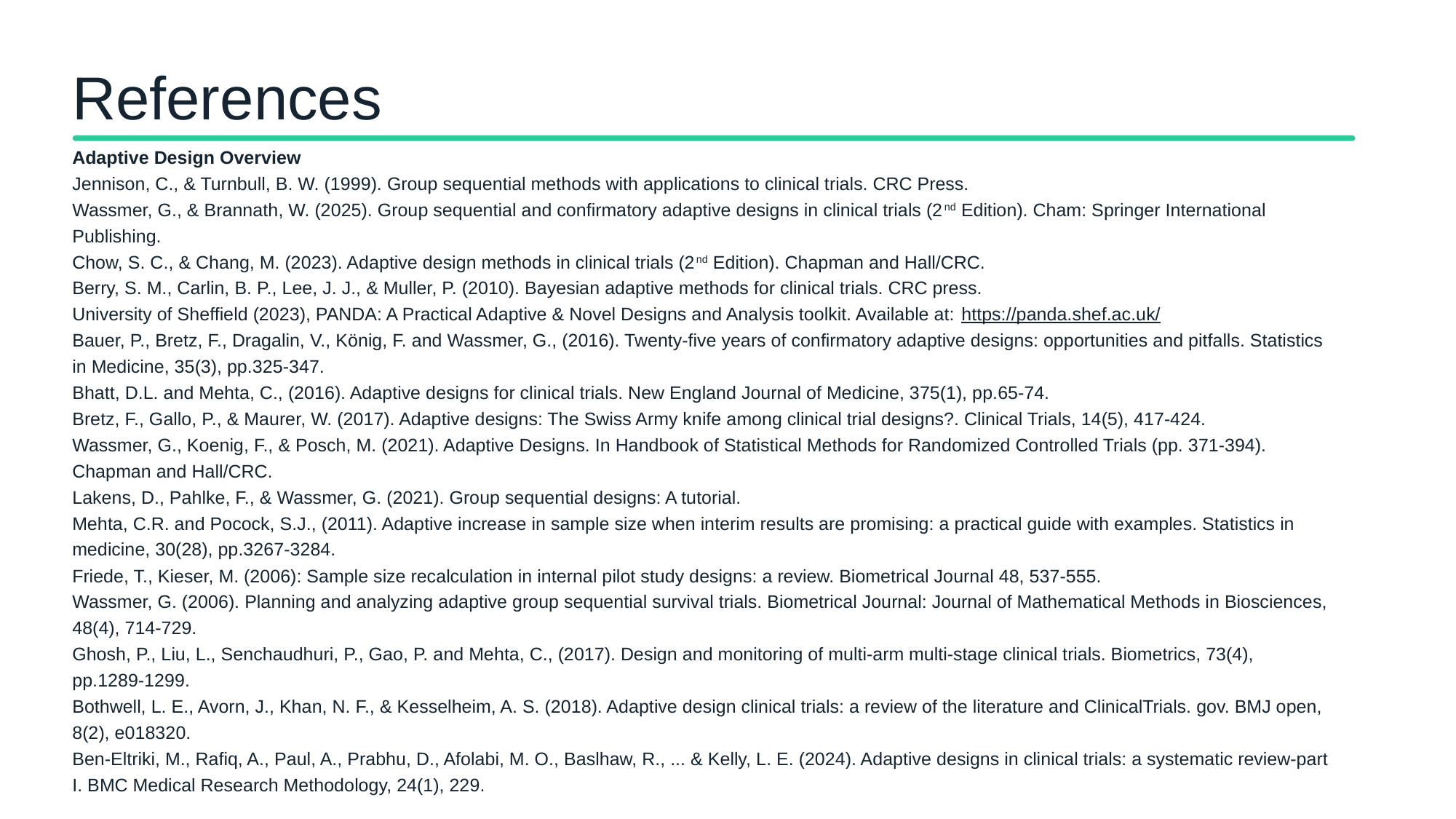

References
Adaptive Design Overview
Jennison, C., & Turnbull, B. W. (1999). Group sequential methods with applications to clinical trials. CRC Press.
Wassmer, G., & Brannath, W. (2025). Group sequential and confirmatory adaptive designs in clinical trials (2nd Edition). Cham: Springer International Publishing.
Chow, S. C., & Chang, M. (2023). Adaptive design methods in clinical trials (2nd Edition). Chapman and Hall/CRC.
Berry, S. M., Carlin, B. P., Lee, J. J., & Muller, P. (2010). Bayesian adaptive methods for clinical trials. CRC press.
University of Sheffield (2023), PANDA: A Practical Adaptive & Novel Designs and Analysis toolkit. Available at: https://panda.shef.ac.uk/
Bauer, P., Bretz, F., Dragalin, V., König, F. and Wassmer, G., (2016). Twenty‐five years of confirmatory adaptive designs: opportunities and pitfalls. Statistics in Medicine, 35(3), pp.325-347.
Bhatt, D.L. and Mehta, C., (2016). Adaptive designs for clinical trials. New England Journal of Medicine, 375(1), pp.65-74.
Bretz, F., Gallo, P., & Maurer, W. (2017). Adaptive designs: The Swiss Army knife among clinical trial designs?. Clinical Trials, 14(5), 417-424.
Wassmer, G., Koenig, F., & Posch, M. (2021). Adaptive Designs. In Handbook of Statistical Methods for Randomized Controlled Trials (pp. 371-394). Chapman and Hall/CRC.
Lakens, D., Pahlke, F., & Wassmer, G. (2021). Group sequential designs: A tutorial.
Mehta, C.R. and Pocock, S.J., (2011). Adaptive increase in sample size when interim results are promising: a practical guide with examples. Statistics in medicine, 30(28), pp.3267-3284.
Friede, T., Kieser, M. (2006): Sample size recalculation in internal pilot study designs: a review. Biometrical Journal 48, 537-555.
Wassmer, G. (2006). Planning and analyzing adaptive group sequential survival trials. Biometrical Journal: Journal of Mathematical Methods in Biosciences, 48(4), 714-729.
Ghosh, P., Liu, L., Senchaudhuri, P., Gao, P. and Mehta, C., (2017). Design and monitoring of multi‐arm multi‐stage clinical trials. Biometrics, 73(4), pp.1289-1299.
Bothwell, L. E., Avorn, J., Khan, N. F., & Kesselheim, A. S. (2018). Adaptive design clinical trials: a review of the literature and ClinicalTrials. gov. BMJ open, 8(2), e018320.
Ben-Eltriki, M., Rafiq, A., Paul, A., Prabhu, D., Afolabi, M. O., Baslhaw, R., ... & Kelly, L. E. (2024). Adaptive designs in clinical trials: a systematic review-part I. BMC Medical Research Methodology, 24(1), 229.